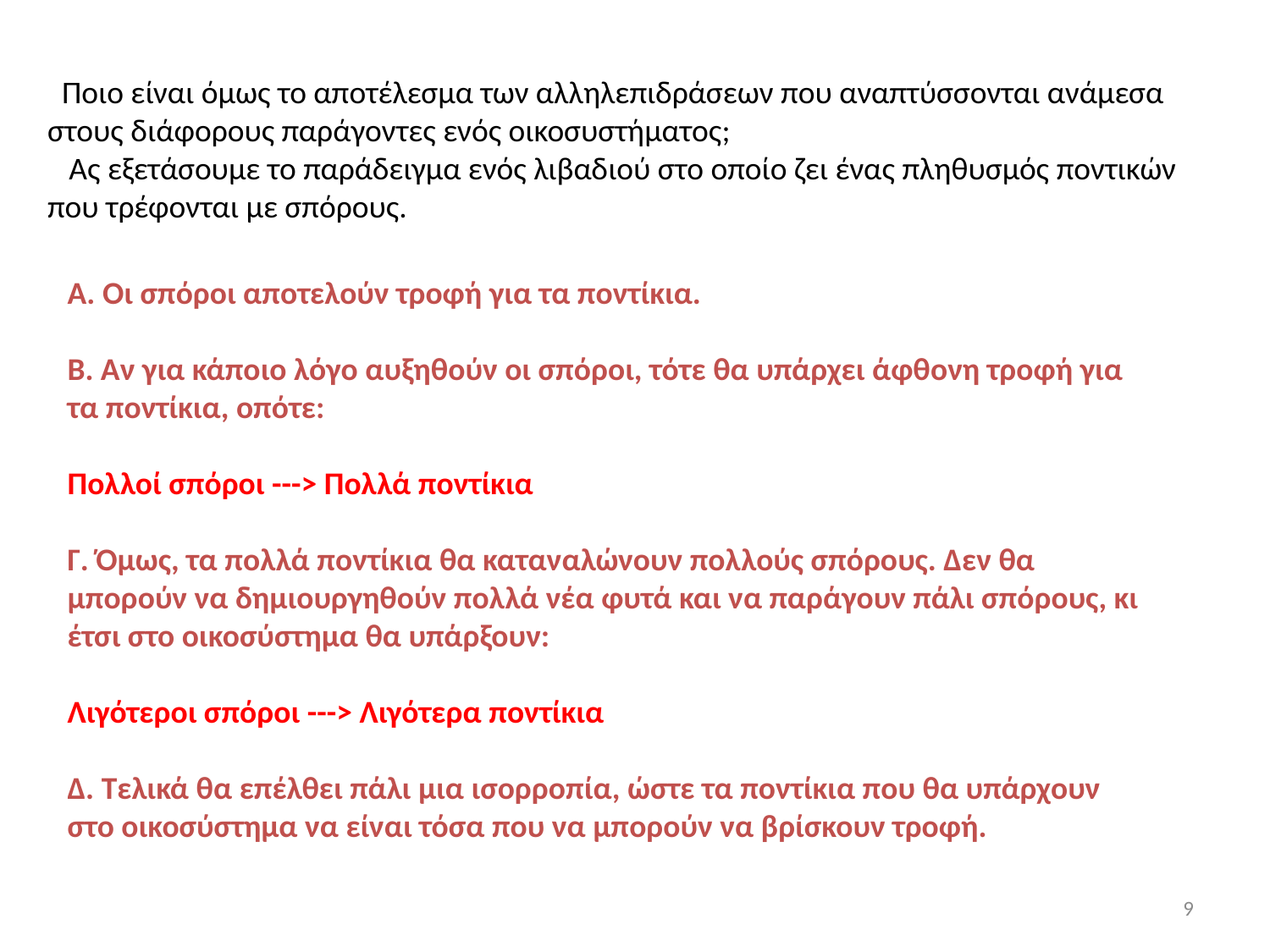

Ποιο είναι όμως το αποτέλεσμα των αλληλεπιδράσεων που αναπτύσσονται ανάμεσα στους διάφορους παράγοντες ενός οικοσυστήματος;
   Ας εξετάσουμε το παράδειγμα ενός λιβαδιού στο οποίο ζει ένας πληθυσμός ποντικών που τρέφονται με σπόρους.
Α. Οι σπόροι αποτελούν τροφή για τα ποντίκια.
Β. Αν για κάποιο λόγο αυξηθούν οι σπόροι, τότε θα υπάρχει άφθονη τροφή για τα ποντίκια, οπότε:
Πολλοί σπόροι ---> Πολλά ποντίκια
Γ. Όμως, τα πολλά ποντίκια θα καταναλώνουν πολλούς σπόρους. Δεν θα μπορούν να δημιουργηθούν πολλά νέα φυτά και να παράγουν πάλι σπόρους, κι έτσι στο οικοσύστημα θα υπάρξουν:
Λιγότεροι σπόροι ---> Λιγότερα ποντίκια
Δ. Τελικά θα επέλθει πάλι μια ισορροπία, ώστε τα ποντίκια που θα υπάρχουν στο οικοσύστημα να είναι τόσα που να μπορούν να βρίσκουν τροφή.
9